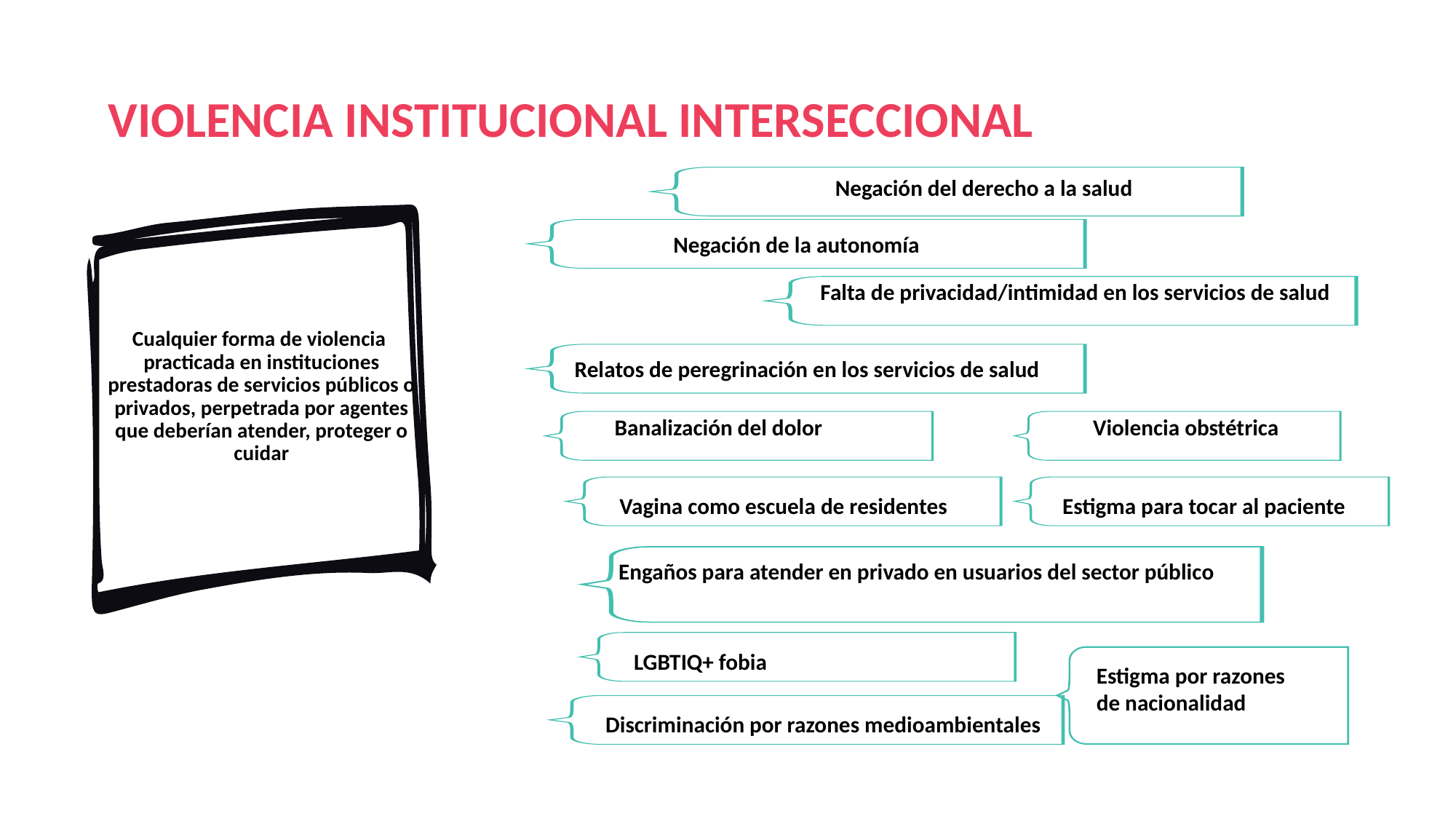

VIOLENCIA INSTITUCIONAL INTERSECCIONAL
Negación del derecho a la salud

Cualquier forma de violencia  practicada en instituciones prestadoras de servicios públicos o privados, perpetrada por agentes que deberían atender, proteger o cuidar

Negación de la autonomía
Falta de privacidad/intimidad en los servicios de salud

Relatos de peregrinación en los servicios de salud
Violencia obstétrica

Banalización del dolor

Vagina como escuela de residentes

Estigma para tocar al paciente

Engaños para atender en privado en usuarios del sector público

LGBTIQ+ fobia

Estigma por razones de nacionalidad

Discriminación por razones medioambientales